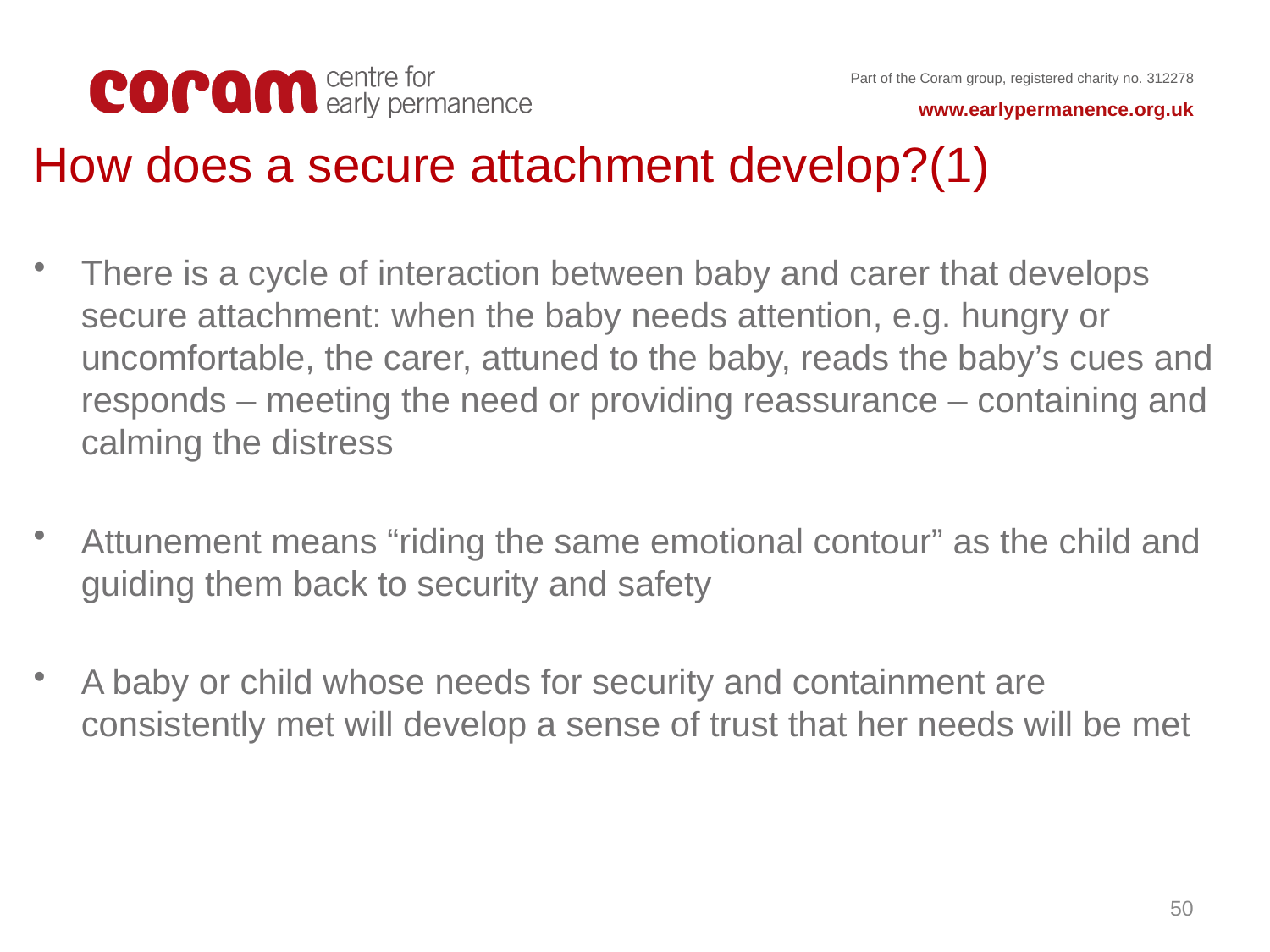

How does a secure attachment develop?(1)

There is a cycle of interaction between baby and carer that develops secure attachment: when the baby needs attention, e.g. hungry or uncomfortable, the carer, attuned to the baby, reads the baby’s cues and responds – meeting the need or providing reassurance – containing and calming the distress

Attunement means “riding the same emotional contour” as the child and guiding them back to security and safety

A baby or child whose needs for security and containment are consistently met will develop a sense of trust that her needs will be met

50